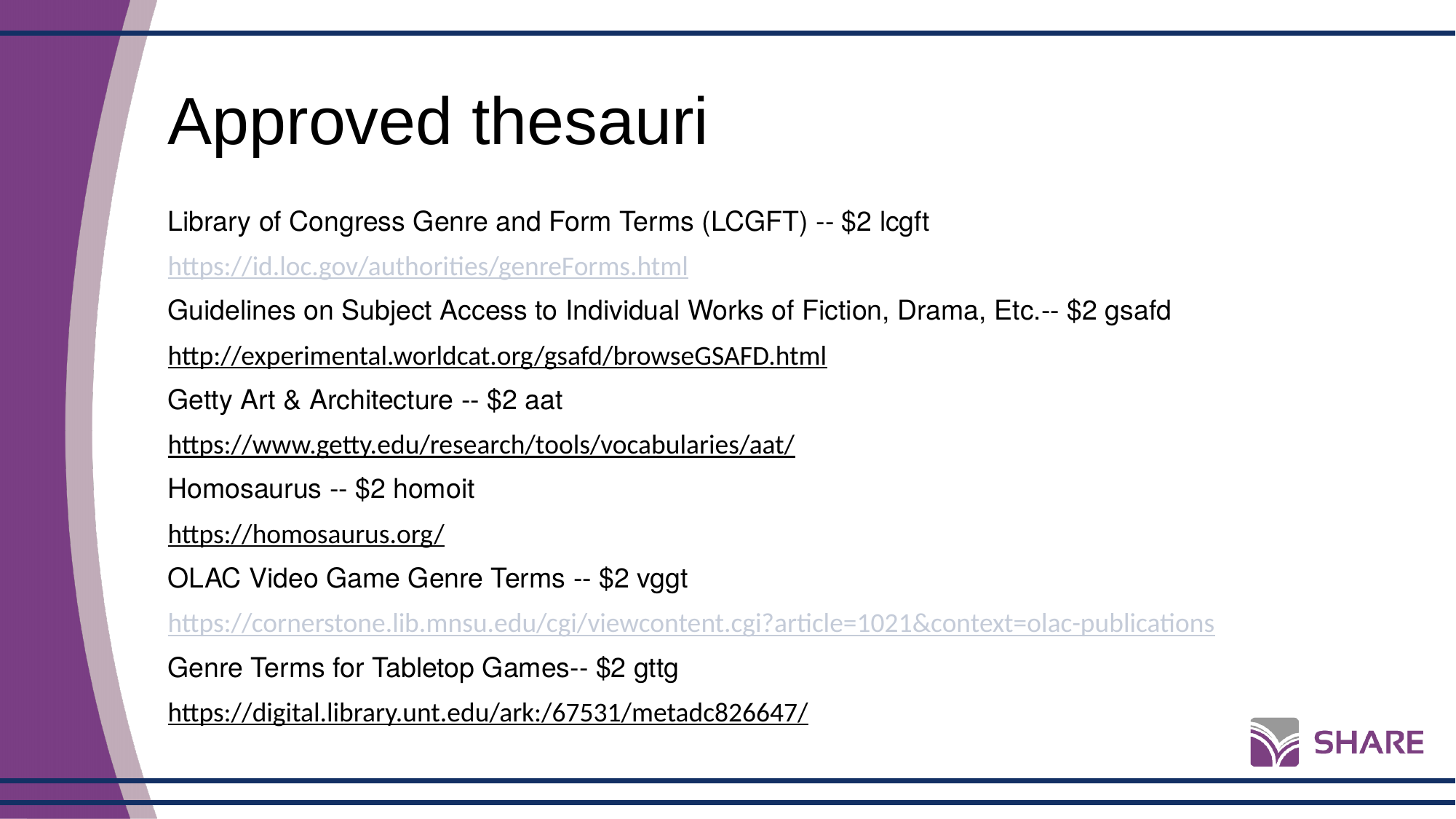

# Approved thesauri
Library of Congress Genre and Form Terms (LCGFT) -- $2 lcgft
https://id.loc.gov/authorities/genreForms.html
Guidelines on Subject Access to Individual Works of Fiction, Drama, Etc.-- $2 gsafd
http://experimental.worldcat.org/gsafd/browseGSAFD.html
Getty Art & Architecture -- $2 aat
https://www.getty.edu/research/tools/vocabularies/aat/
Homosaurus -- $2 homoit
https://homosaurus.org/
OLAC Video Game Genre Terms -- $2 vggt
https://cornerstone.lib.mnsu.edu/cgi/viewcontent.cgi?article=1021&context=olac-publications
Genre Terms for Tabletop Games-- $2 gttg
https://digital.library.unt.edu/ark:/67531/metadc826647/